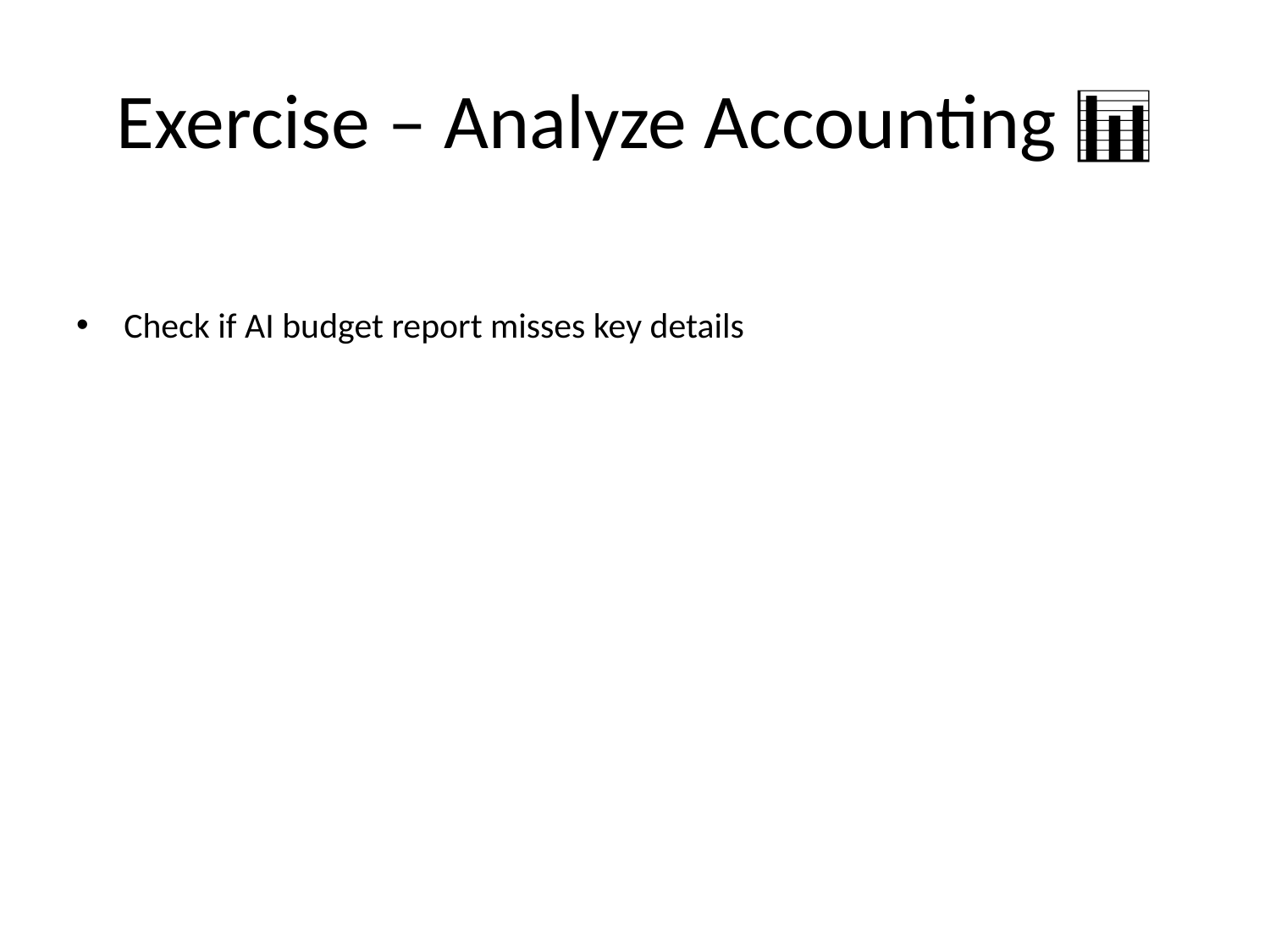

# Exercise – Analyze Accounting 📊

Check if AI budget report misses key details